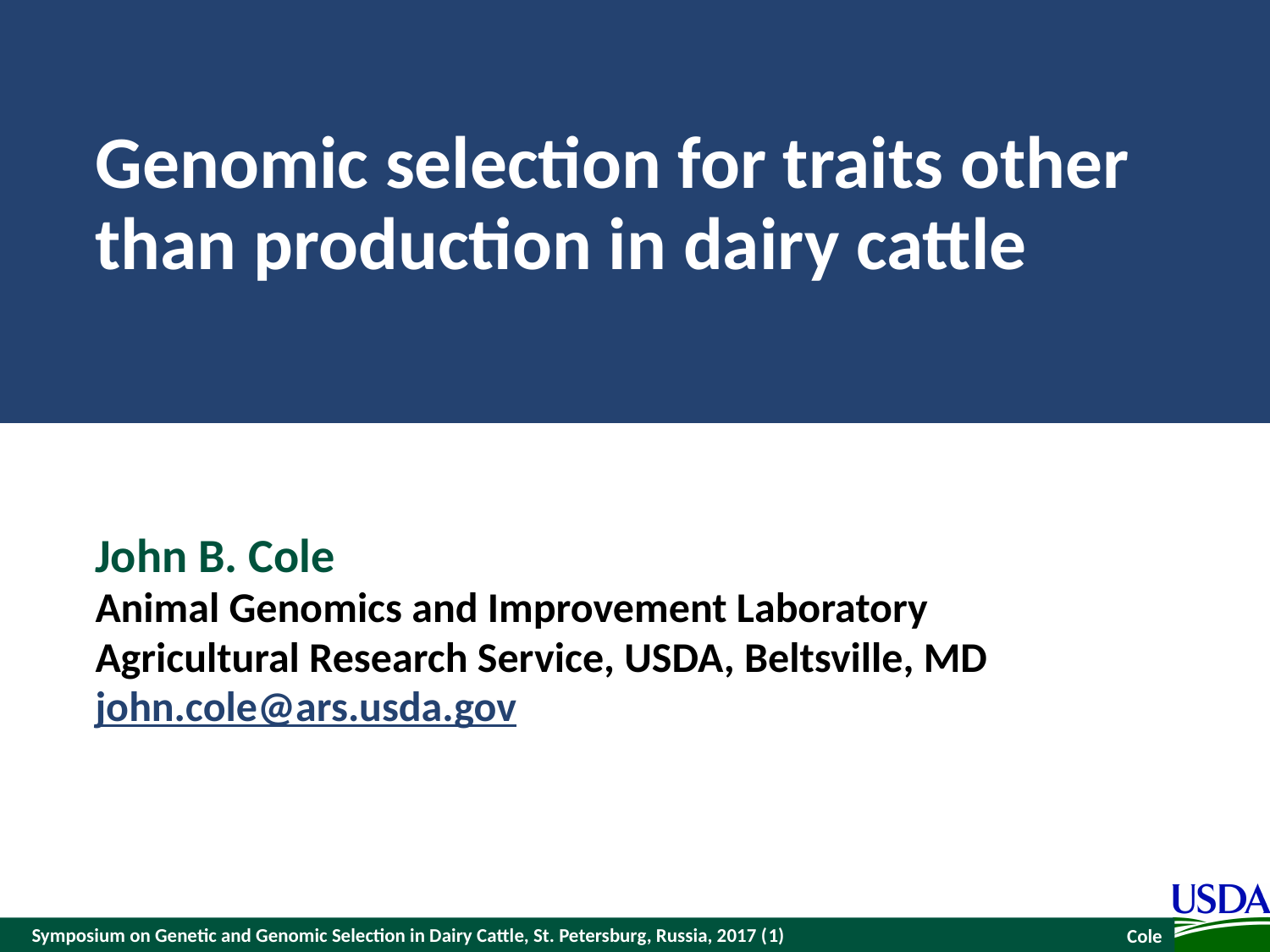

# Genomic selection for traits other than production in dairy cattle

John B. Cole
Animal Genomics and Improvement Laboratory
Agricultural Research Service, USDA, Beltsville, MD
john.cole@ars.usda.gov